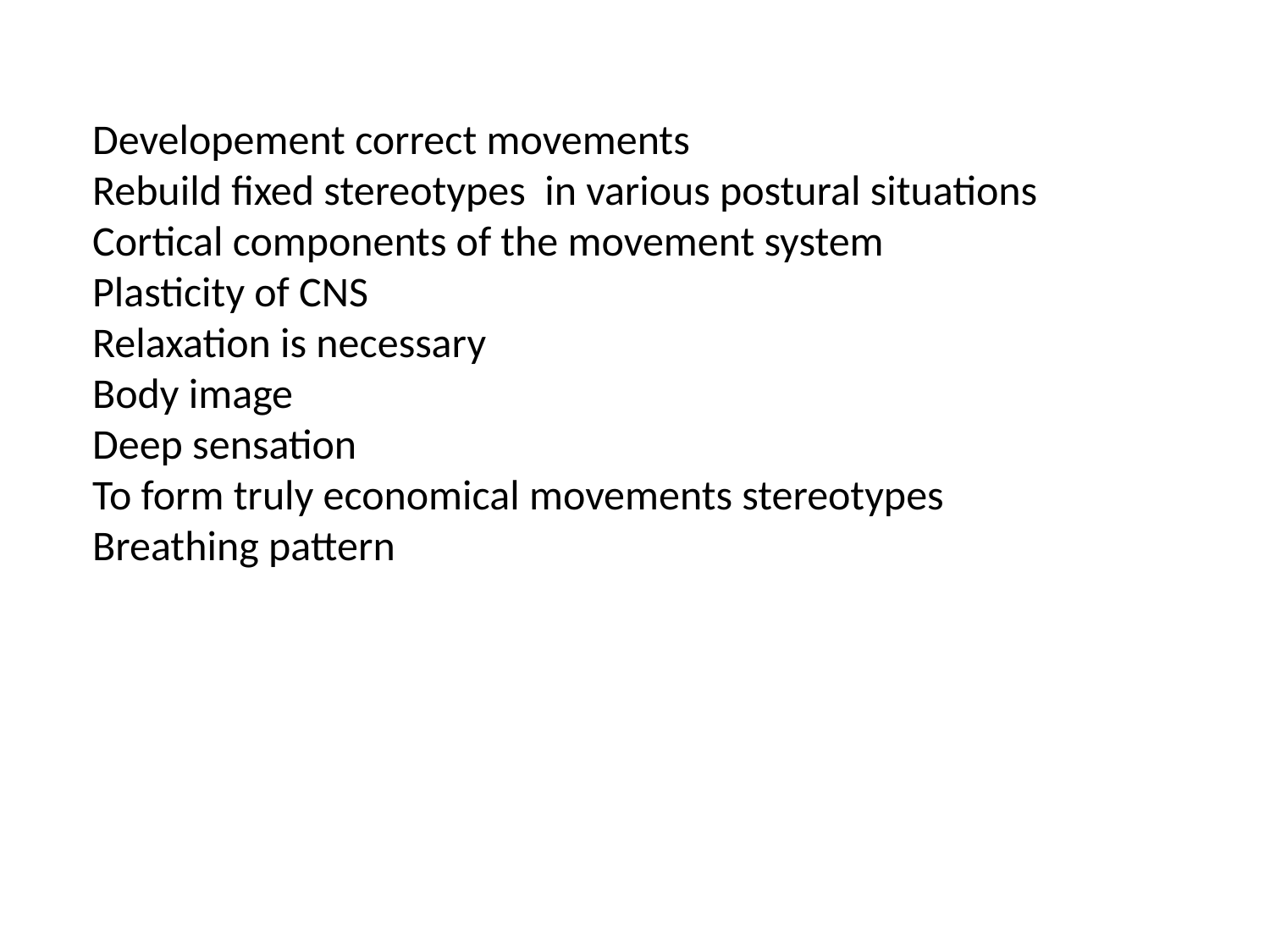

Developement correct movements
Rebuild fixed stereotypes  in various postural situations
Cortical components of the movement system
Plasticity of CNS
Relaxation is necessary
Body image
Deep sensation
To form truly economical movements stereotypes
Breathing pattern